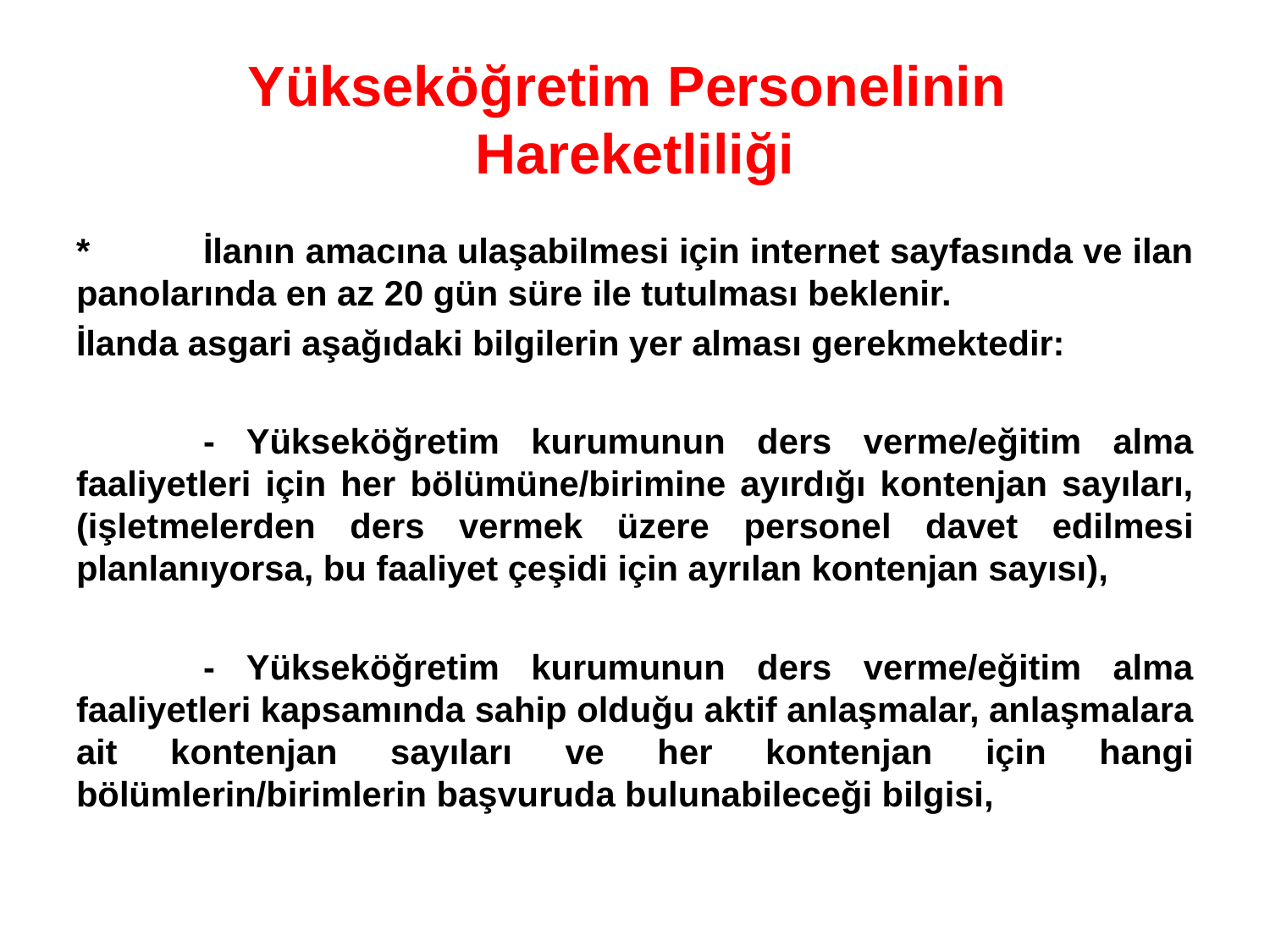

# Yükseköğretim Personelinin Hareketliliği
*	İlanın amacına ulaşabilmesi için internet sayfasında ve ilan panolarında en az 20 gün süre ile tutulması beklenir.
İlanda asgari aşağıdaki bilgilerin yer alması gerekmektedir:

	- Yükseköğretim kurumunun ders verme/eğitim alma faaliyetleri için her bölümüne/birimine ayırdığı kontenjan sayıları, (işletmelerden ders vermek üzere personel davet edilmesi planlanıyorsa, bu faaliyet çeşidi için ayrılan kontenjan sayısı),

	- Yükseköğretim kurumunun ders verme/eğitim alma faaliyetleri kapsamında sahip olduğu aktif anlaşmalar, anlaşmalara ait kontenjan sayıları ve her kontenjan için hangi bölümlerin/birimlerin başvuruda bulunabileceği bilgisi,